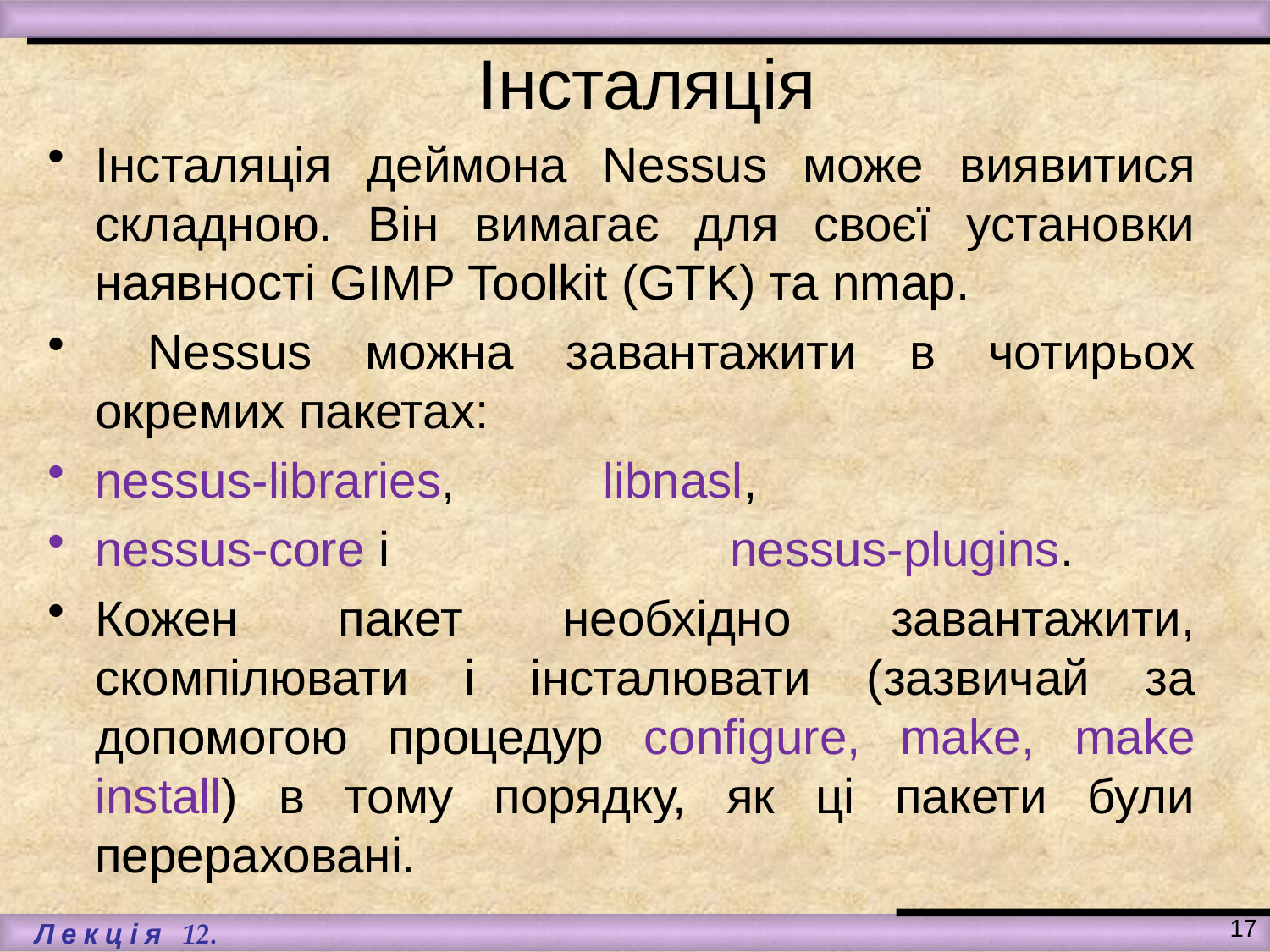

# Інсталяція

Інсталяція деймона Nessus може виявитися складною. Він вимагає для своєї установки наявності GIMP Toolkit (GTK) та nmap.
 Nessus можна завантажити в чотирьох окремих пакетах:
nessus-libraries,		libnasl,
nessus-core і			nessus-plugins.
Кожен пакет необхідно завантажити, скомпілювати і інсталювати (зазвичай за допомогою процедур configure, make, make install) в тому порядку, як ці пакети були перераховані.
17

     Л е к ц і я   12.